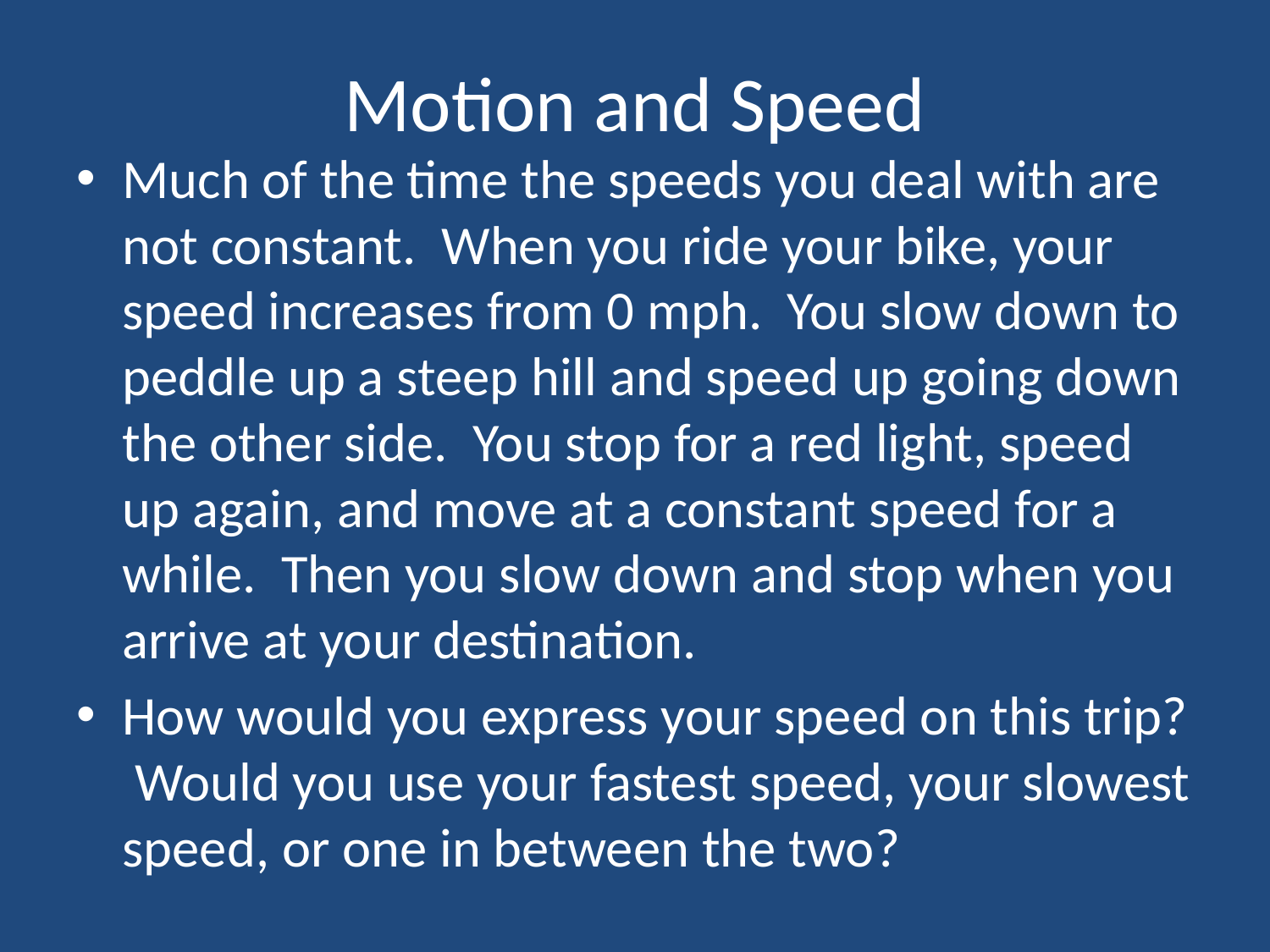

# Motion and Speed
Much of the time the speeds you deal with are not constant.  When you ride your bike, your speed increases from 0 mph.  You slow down to peddle up a steep hill and speed up going down the other side.  You stop for a red light, speed up again, and move at a constant speed for a while.  Then you slow down and stop when you arrive at your destination.
How would you express your speed on this trip?  Would you use your fastest speed, your slowest speed, or one in between the two?